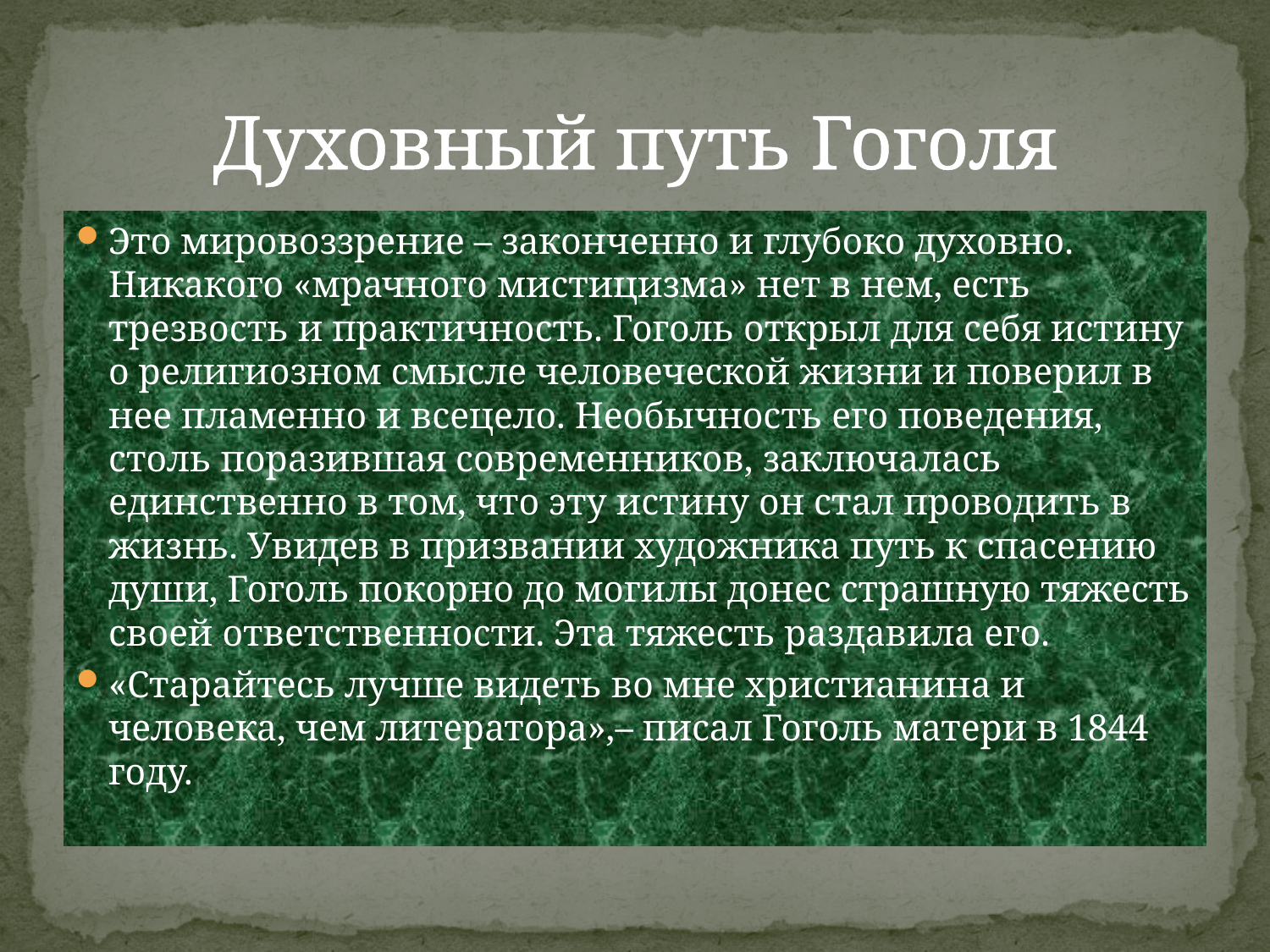

# Духовный путь Гоголя
Это мировоззрение – законченно и глубоко духовно. Никакого «мрачного мистицизма» нет в нем, есть трезвость и практичность. Гоголь открыл для себя истину о религиозном смысле человеческой жизни и поверил в нее пламенно и всецело. Необычность его поведения, столь поразившая современников, заключалась единственно в том, что эту истину он стал проводить в жизнь. Увидев в призвании художника путь к спасению души, Гоголь покорно до могилы донес страшную тяжесть своей ответственности. Эта тяжесть раздавила его.
«Старайтесь лучше видеть во мне христианина и человека, чем литератора»,– писал Гоголь матери в 1844 году.